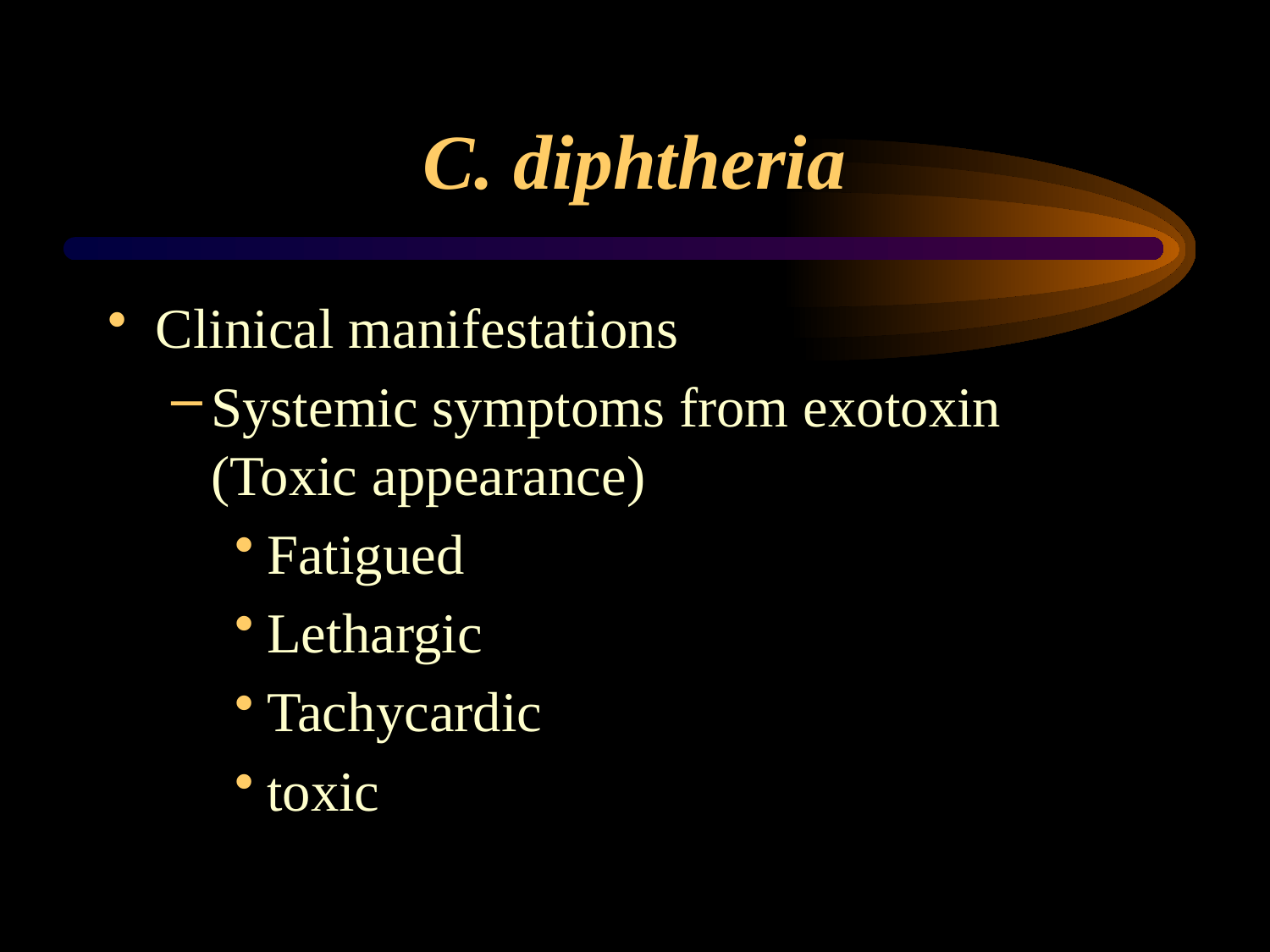

# C. diphtheria
Clinical manifestations
Systemic symptoms from exotoxin (Toxic appearance)
Fatigued
Lethargic
Tachycardic
toxic